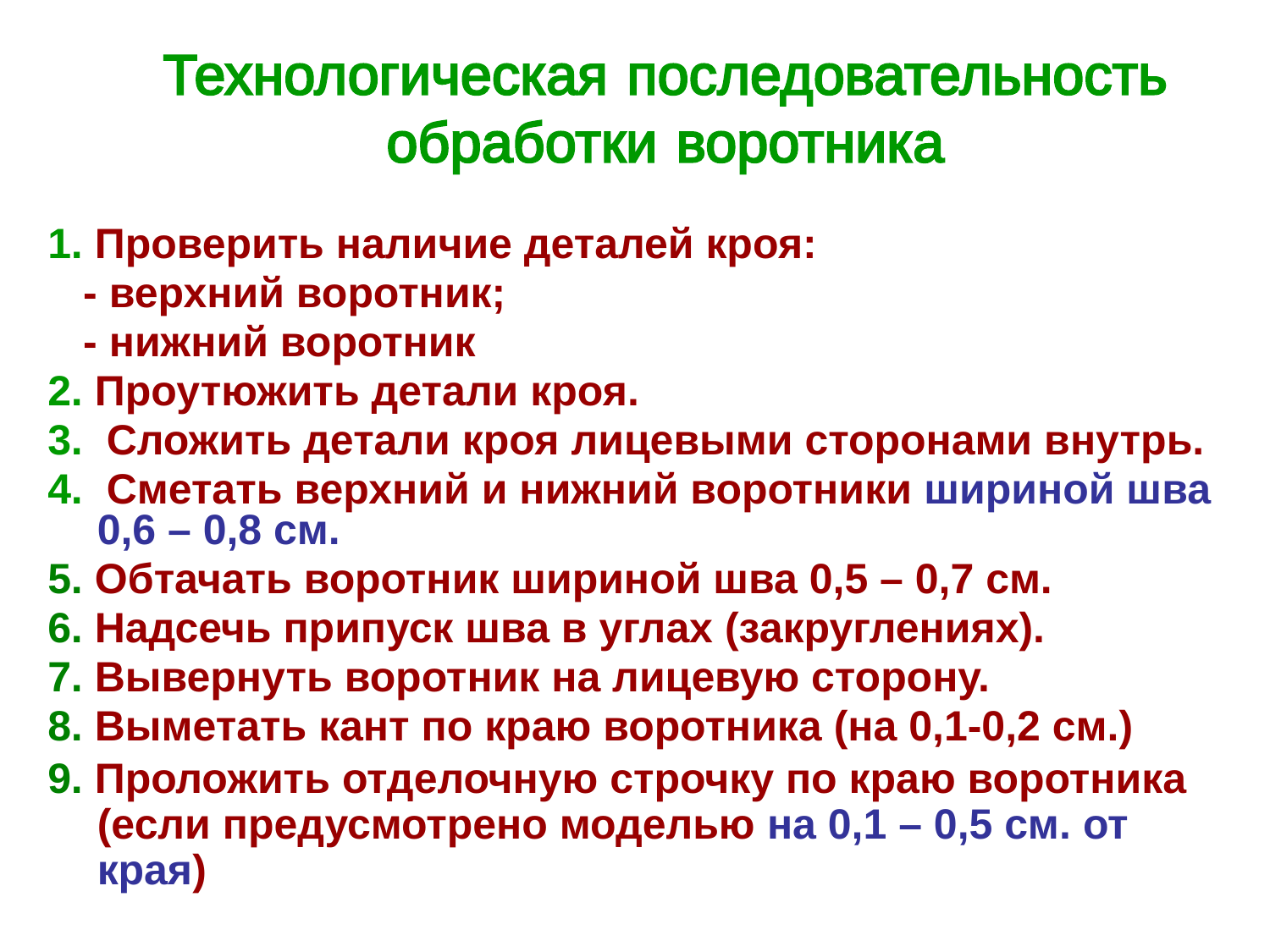

Технологическая последовательность обработки воротника

1. Проверить наличие деталей кроя:
   - верхний воротник;
   - нижний воротник
2. Проутюжить детали кроя.
3.  Сложить детали кроя лицевыми сторонами внутрь.
4.  Сметать верхний и нижний воротники шириной шва 0,6 – 0,8 см.
5. Обтачать воротник шириной шва 0,5 – 0,7 см.
6. Надсечь припуск шва в углах (закруглениях).
7. Вывернуть воротник на лицевую сторону.
8. Выметать кант по краю воротника (на 0,1-0,2 см.)
9. Проложить отделочную строчку по краю воротника (если предусмотрено моделью на 0,1 – 0,5 см. от края)